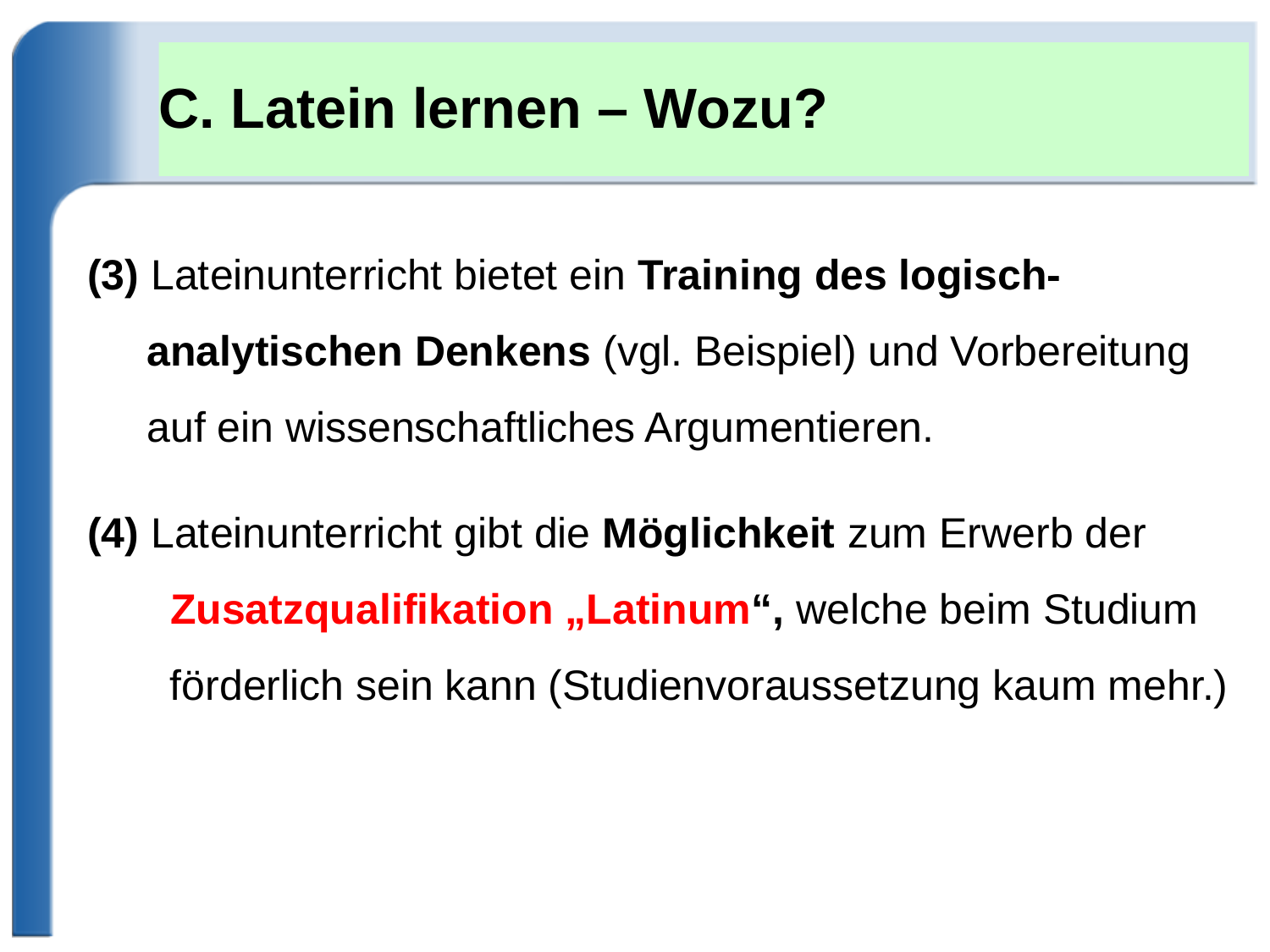

# C. Latein lernen – Wozu?
(3) Lateinunterricht bietet ein Training des logisch-
 analytischen Denkens (vgl. Beispiel) und Vorbereitung
 auf ein wissenschaftliches Argumentieren.
(4) Lateinunterricht gibt die Möglichkeit zum Erwerb der
      Zusatzqualifikation „Latinum“, welche beim Studium
      förderlich sein kann (Studienvoraussetzung kaum mehr.)